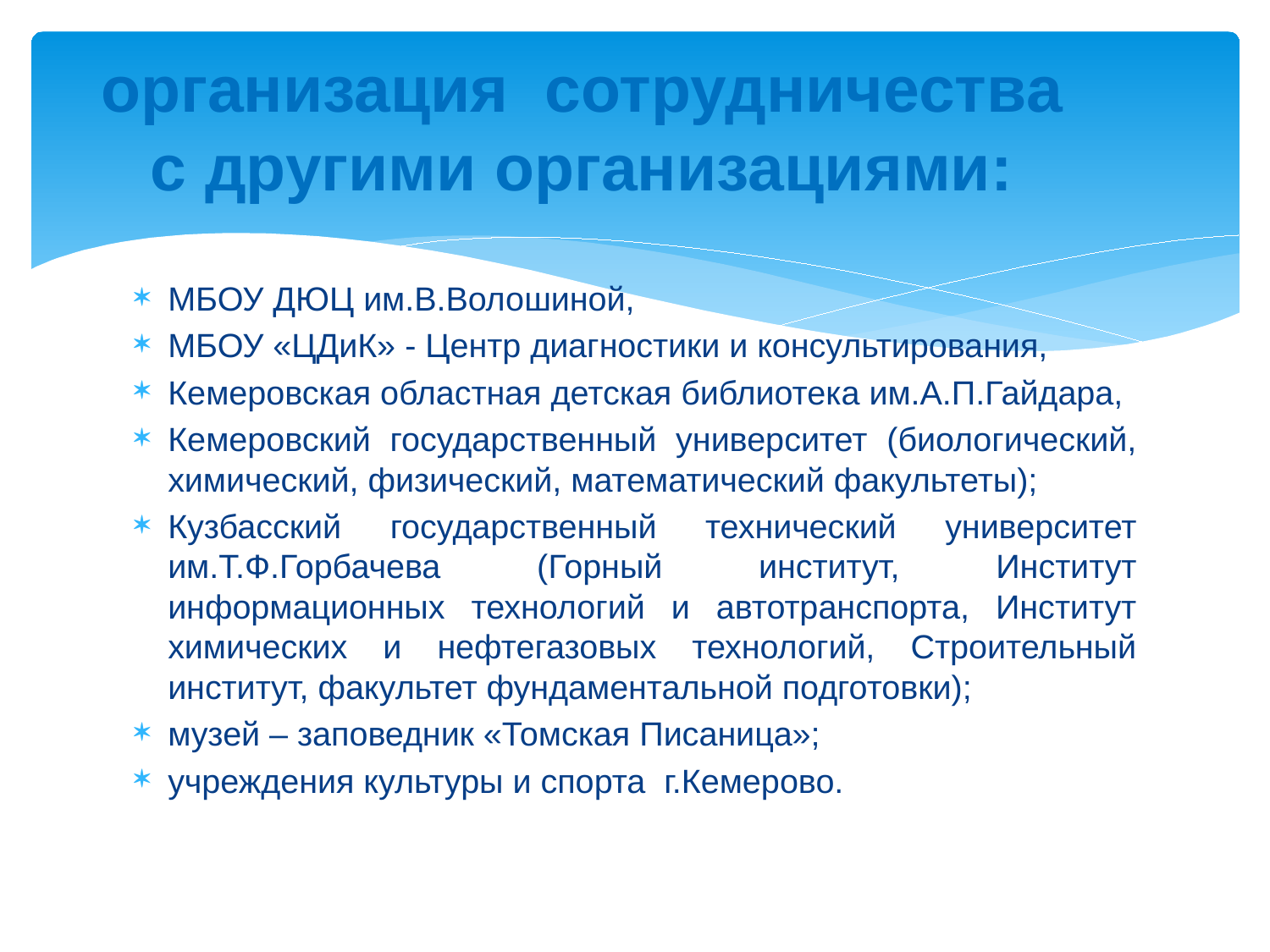

# организация  сотрудничества с другими организациями:

МБОУ ДЮЦ им.В.Волошиной,
МБОУ «ЦДиК» - Центр диагностики и консультирования,
Кемеровская областная детская библиотека им.А.П.Гайдара,
Кемеровский государственный университет (биологический, химический, физический, математический факультеты);
Кузбасский государственный технический университет им.Т.Ф.Горбачева (Горный институт, Институт информационных технологий и автотранспорта, Институт химических и нефтегазовых технологий, Строительный институт, факультет фундаментальной подготовки);
музей – заповедник «Томская Писаница»;
учреждения культуры и спорта  г.Кемерово.